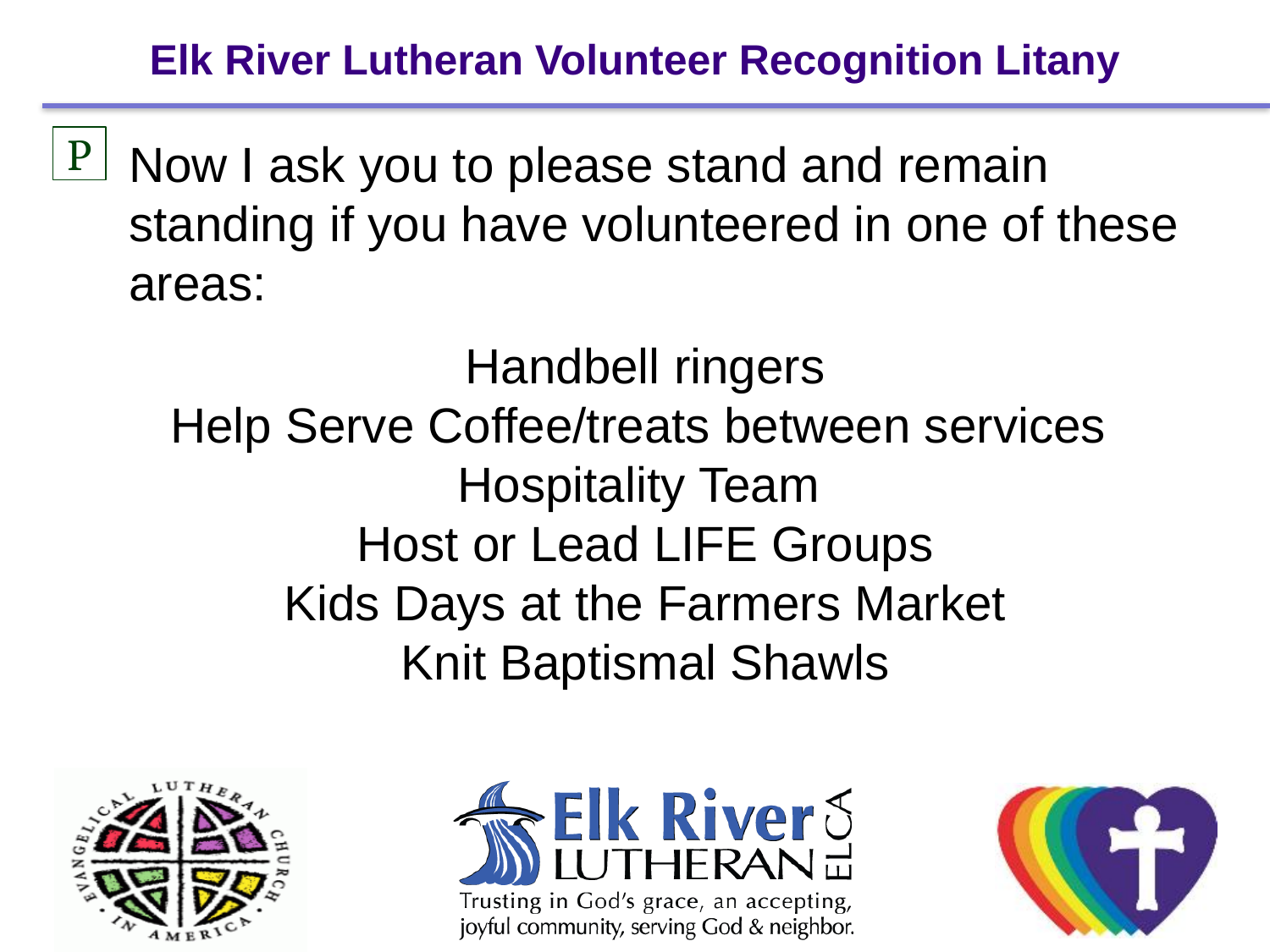

# Elk River Lutheran Volunteer Recognition Litany
P
Now I ask you to please stand and remain standing if you have volunteered in one of these areas:
Handbell ringers
Help Serve Coffee/treats between services
Hospitality Team
Host or Lead LIFE Groups
Kids Days at the Farmers Market
Knit Baptismal Shawls